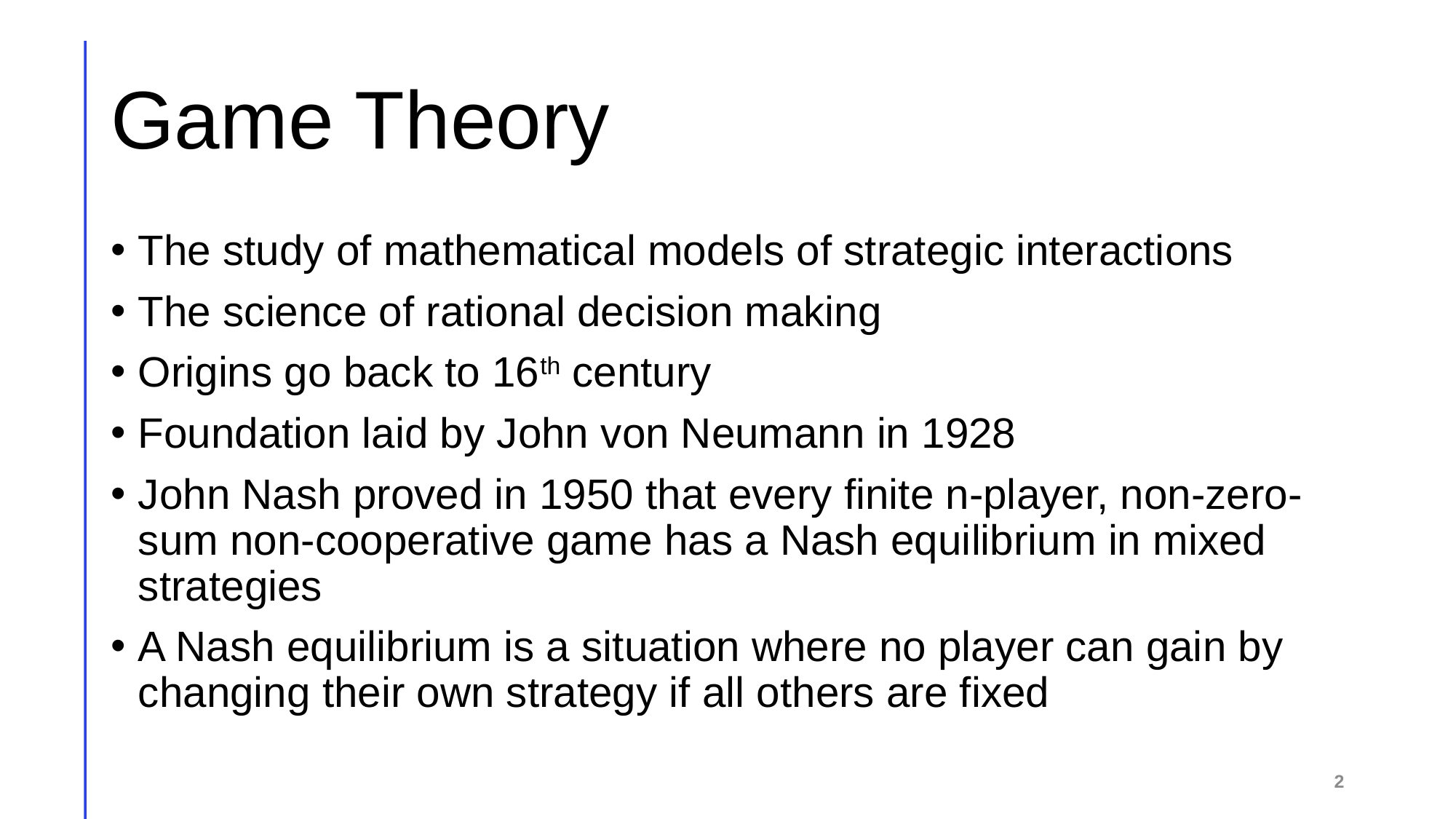

# Game Theory
The study of mathematical models of strategic interactions
The science of rational decision making
Origins go back to 16th century
Foundation laid by John von Neumann in 1928
John Nash proved in 1950 that every finite n-player, non-zero-sum non-cooperative game has a Nash equilibrium in mixed strategies
A Nash equilibrium is a situation where no player can gain by changing their own strategy if all others are fixed
2